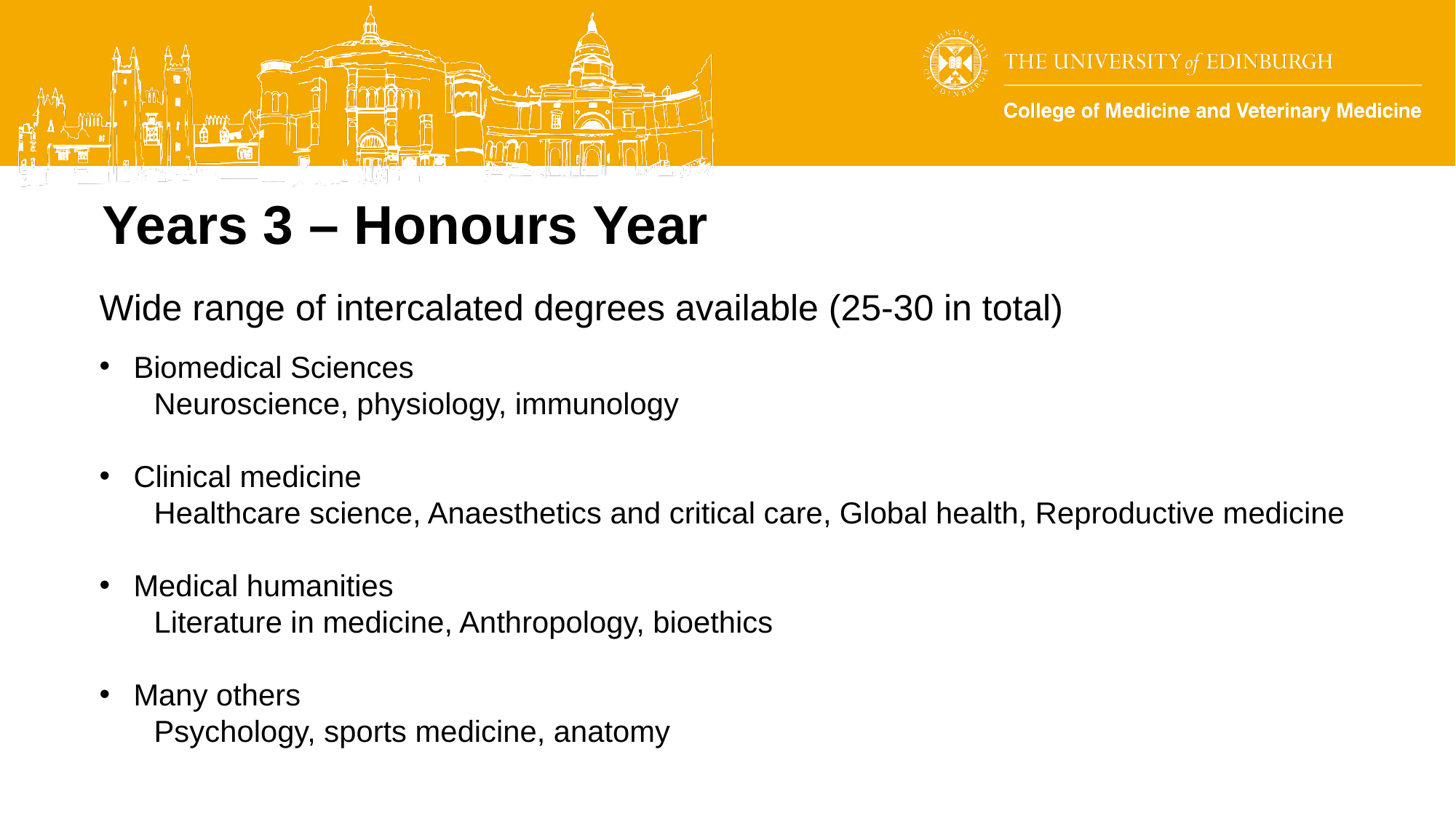

Years 3 – Honours Year

Wide range of intercalated degrees available (25-30 in total)

Biomedical Sciences
Neuroscience, physiology, immunology

Clinical medicine
Healthcare science, Anaesthetics and critical care, Global health, Reproductive medicine

Medical humanities
Literature in medicine, Anthropology, bioethics

Many others
Psychology, sports medicine, anatomy